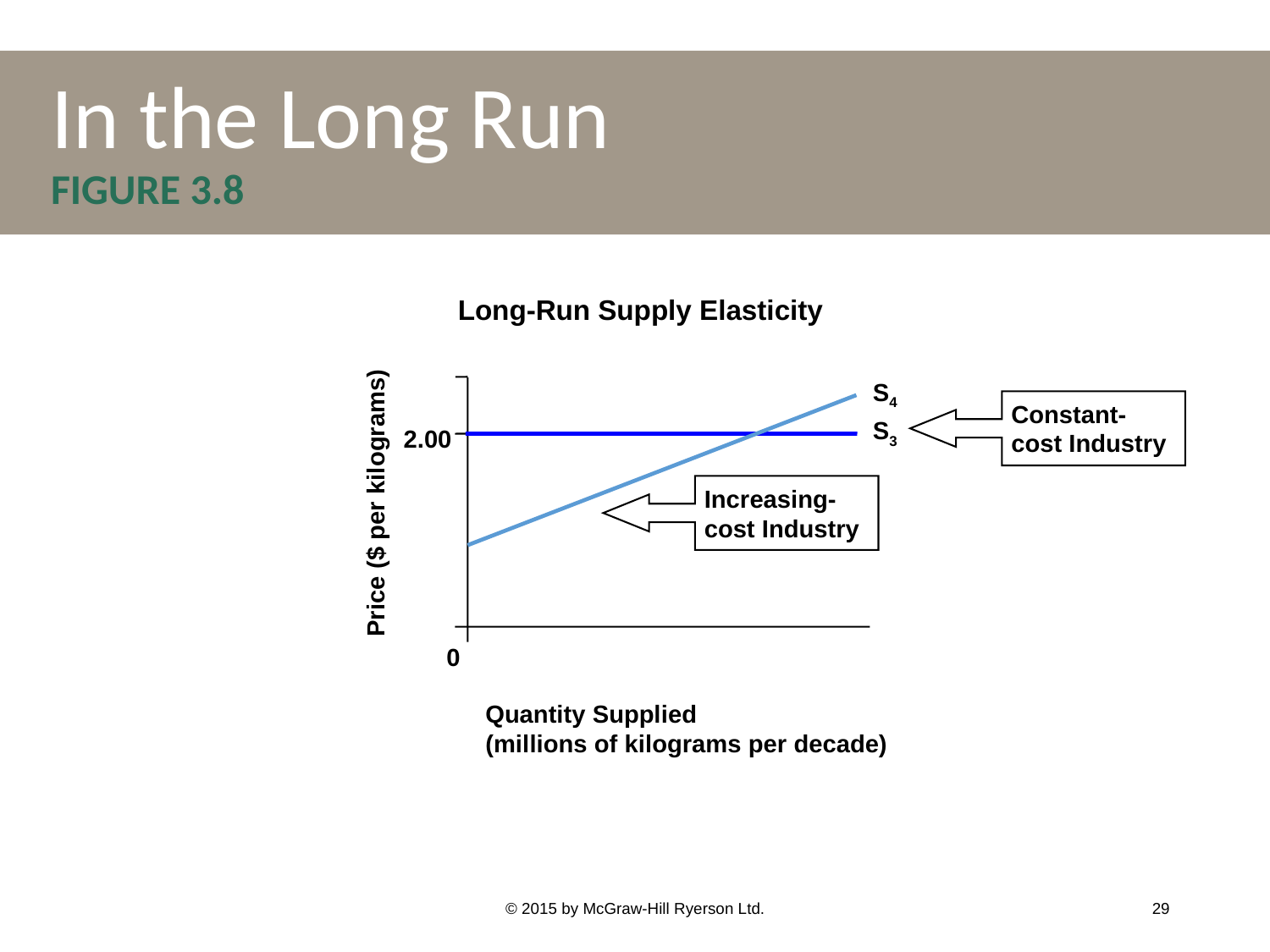

# Time and the Price Elasticity of Supply (e) Figure 3.8, Page 71 (continued from part (b))
In the Long Run
FIGURE 3.8
Long-Run Supply Elasticity

S4

Constant-
cost Industry

S3
2.00

Increasing-
cost Industry
Price ($ per kilograms)

0
Quantity Supplied
(millions of kilograms per decade)
© 2015 by McGraw-Hill Ryerson Ltd.
29